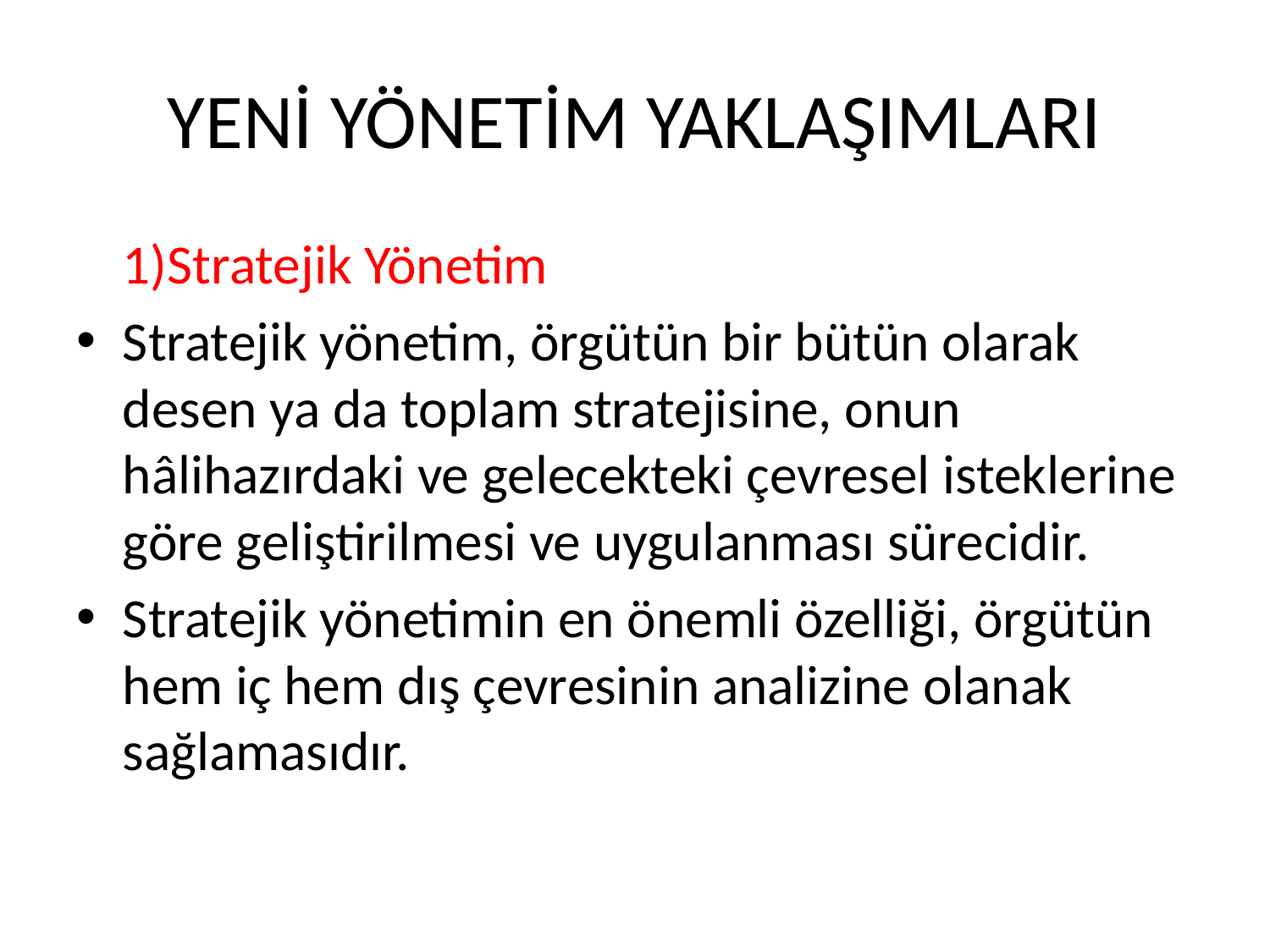

# YENİ YÖNETİM YAKLAŞIMLARI
	1)Stratejik Yönetim
Stratejik yönetim, örgütün bir bütün olarak desen ya da toplam stratejisine, onun hâlihazırdaki ve gelecekteki çevresel isteklerine göre geliştirilmesi ve uygulanması sürecidir.
Stratejik yönetimin en önemli özelliği, örgütün hem iç hem dış çevresinin analizine olanak sağlamasıdır.